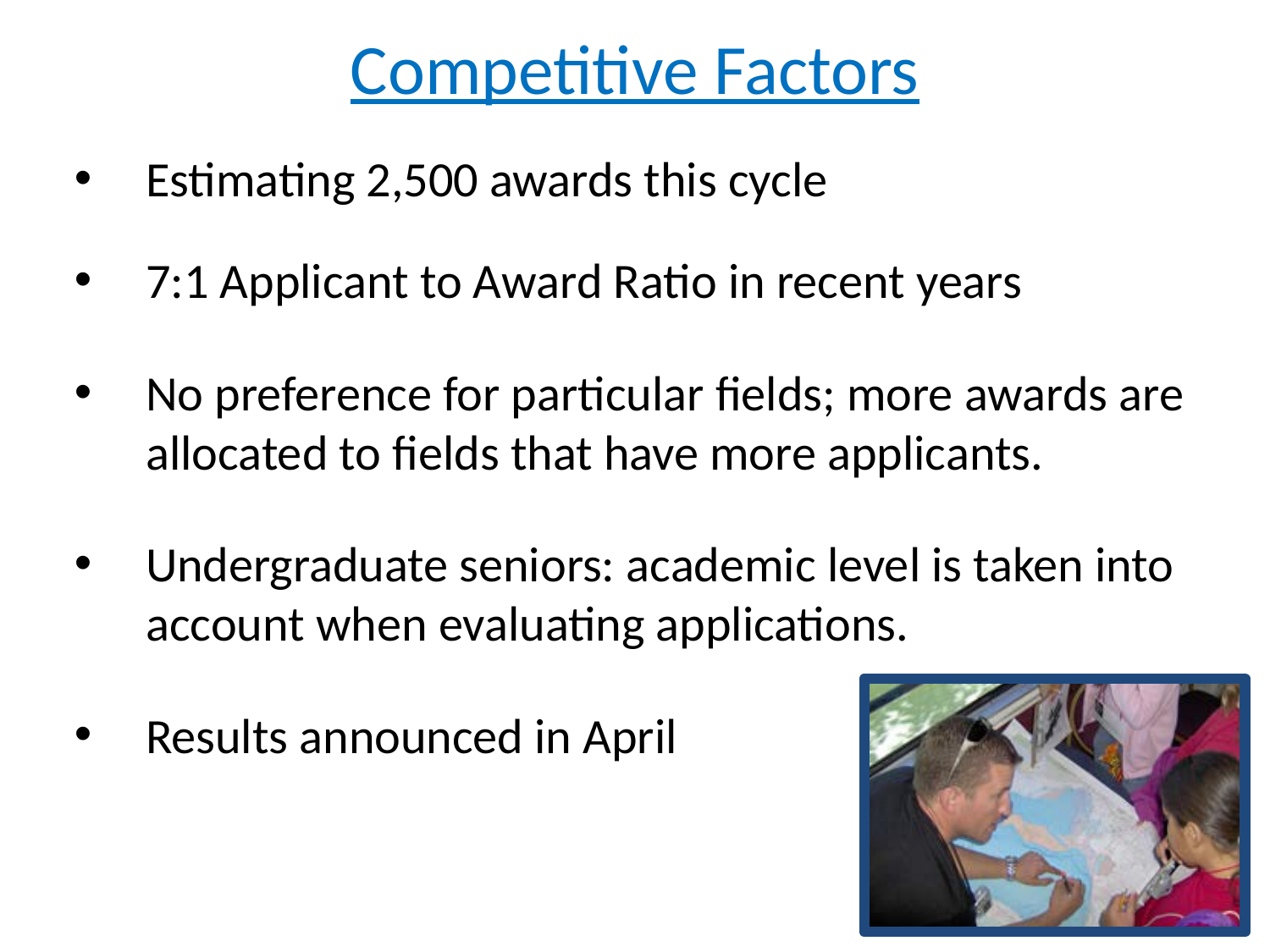

# Competitive Factors
Estimating 2,500 awards this cycle

7:1 Applicant to Award Ratio in recent years
No preference for particular fields; more awards are allocated to fields that have more applicants.
Undergraduate seniors: academic level is taken into account when evaluating applications.
Results announced in April